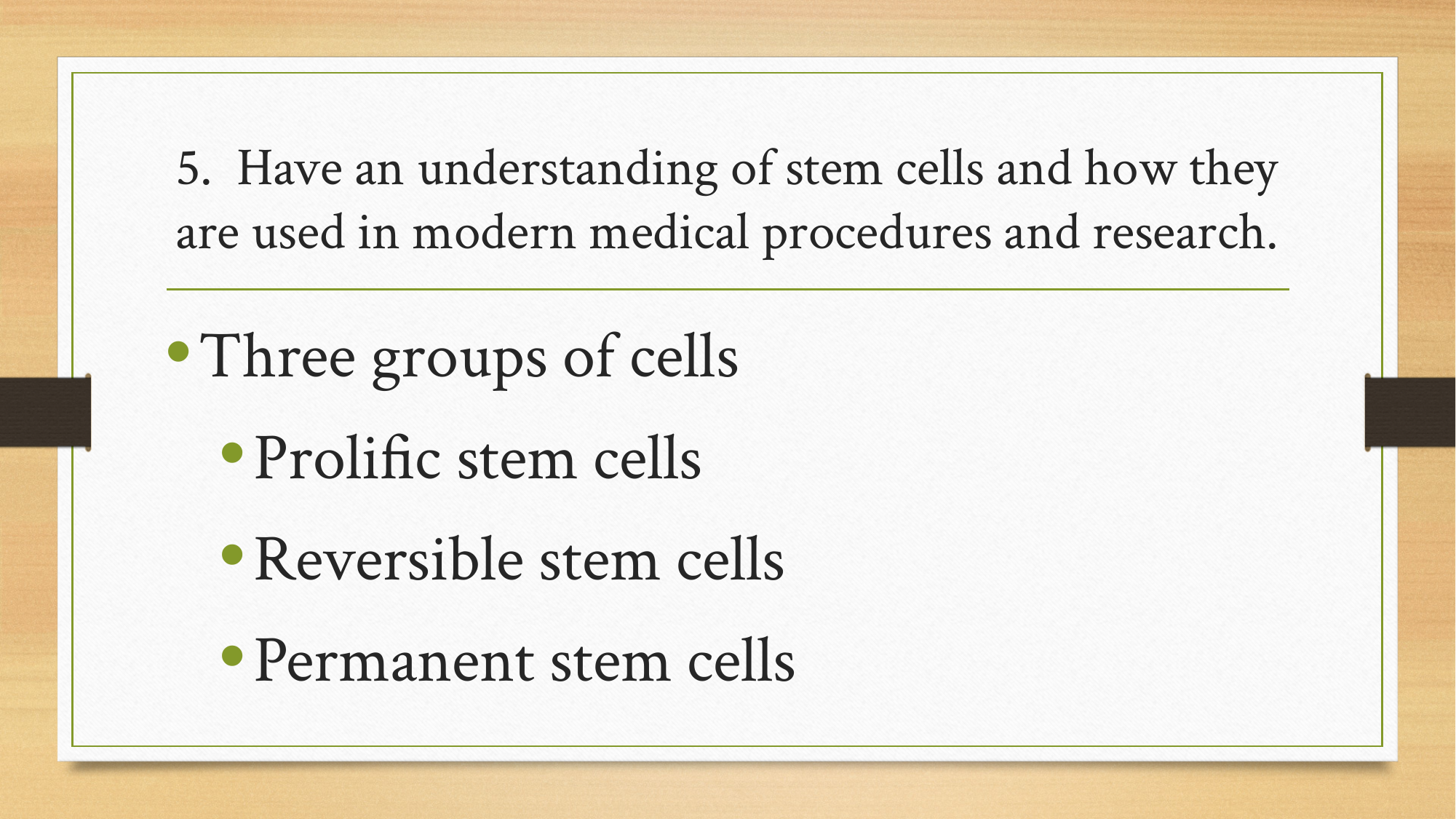

# 5.  Have an understanding of stem cells and how they are used in modern medical procedures and research.
Three groups of cells
Prolific stem cells
Reversible stem cells
Permanent stem cells